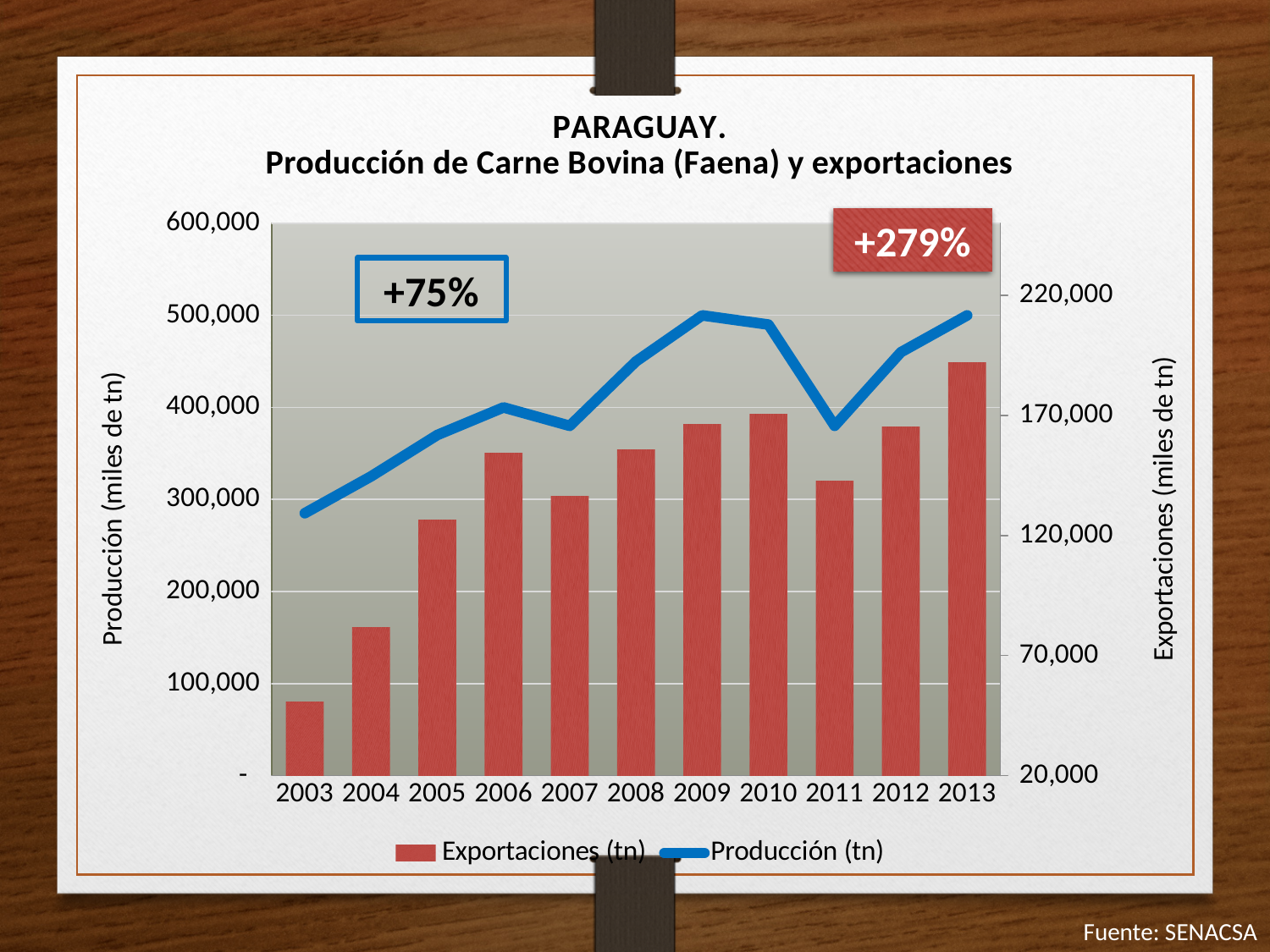

### Chart: PARAGUAY.
Producción de Carne Bovina (Faena) y exportaciones

| Category | Exportaciones (tn) | Producción (tn) |
|---|---|---|
| 2003 | 50587.0 | 285000.0 |
| 2004 | 81770.0 | 325000.0 |
| 2005 | 126381.0 | 370000.0 |
| 2006 | 154218.0 | 400000.0 |
| 2007 | 136462.0 | 380000.0 |
| 2008 | 155755.0 | 450000.0 |
| 2009 | 166230.0 | 500000.0 |
| 2010 | 170344.0 | 490000.0 |
| 2011 | 142520.0 | 380000.0 |
| 2012 | 165215.0 | 460000.0 |
| 2013 | 191933.0 | 500000.0 |
+279%
+75%
Fuente: SENACSA